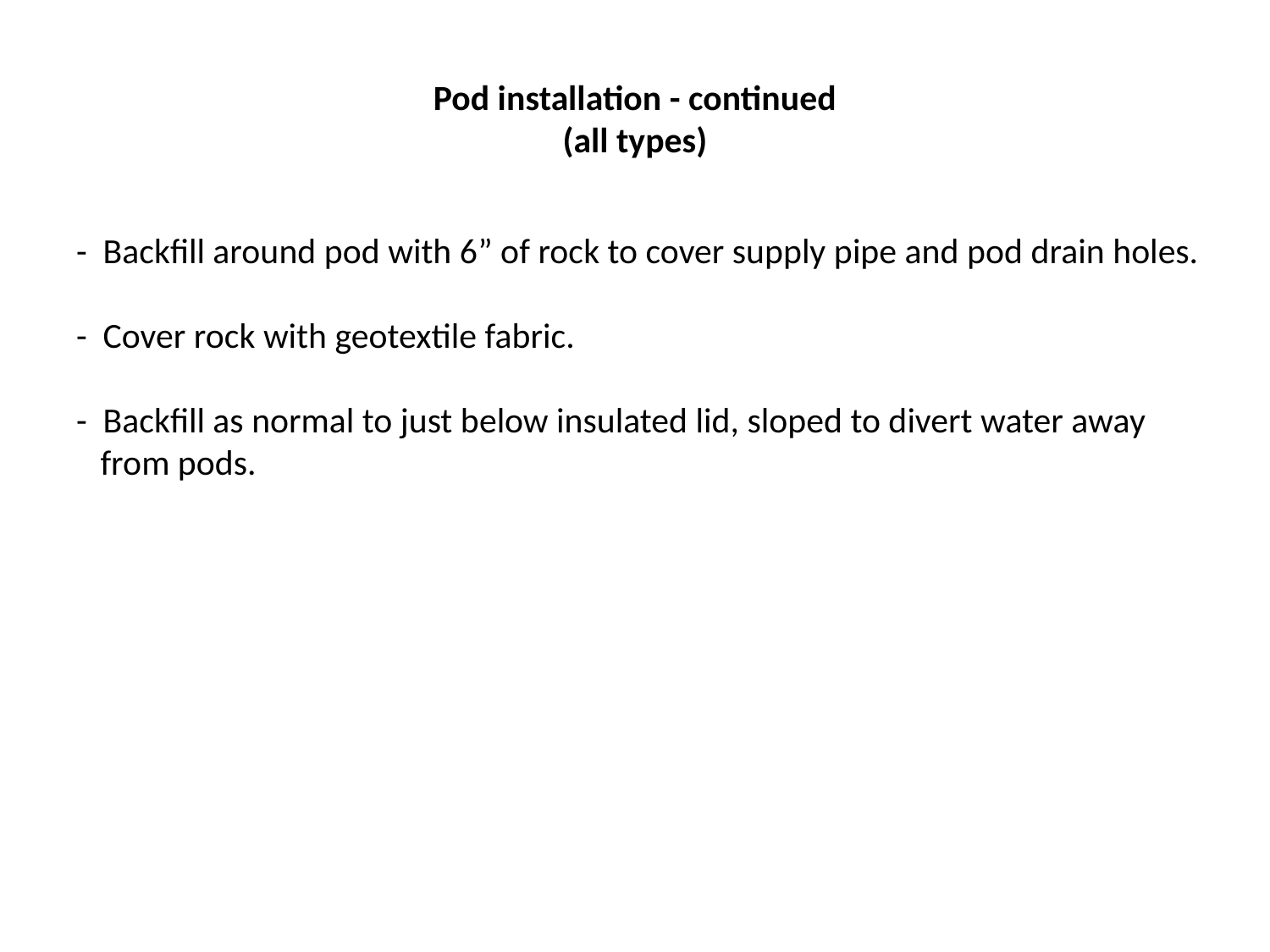

# Pod installation - continued (all types)
-  Backfill around pod with 6” of rock to cover supply pipe and pod drain holes.

-  Cover rock with geotextile fabric.

-  Backfill as normal to just below insulated lid, sloped to divert water away
   from pods.